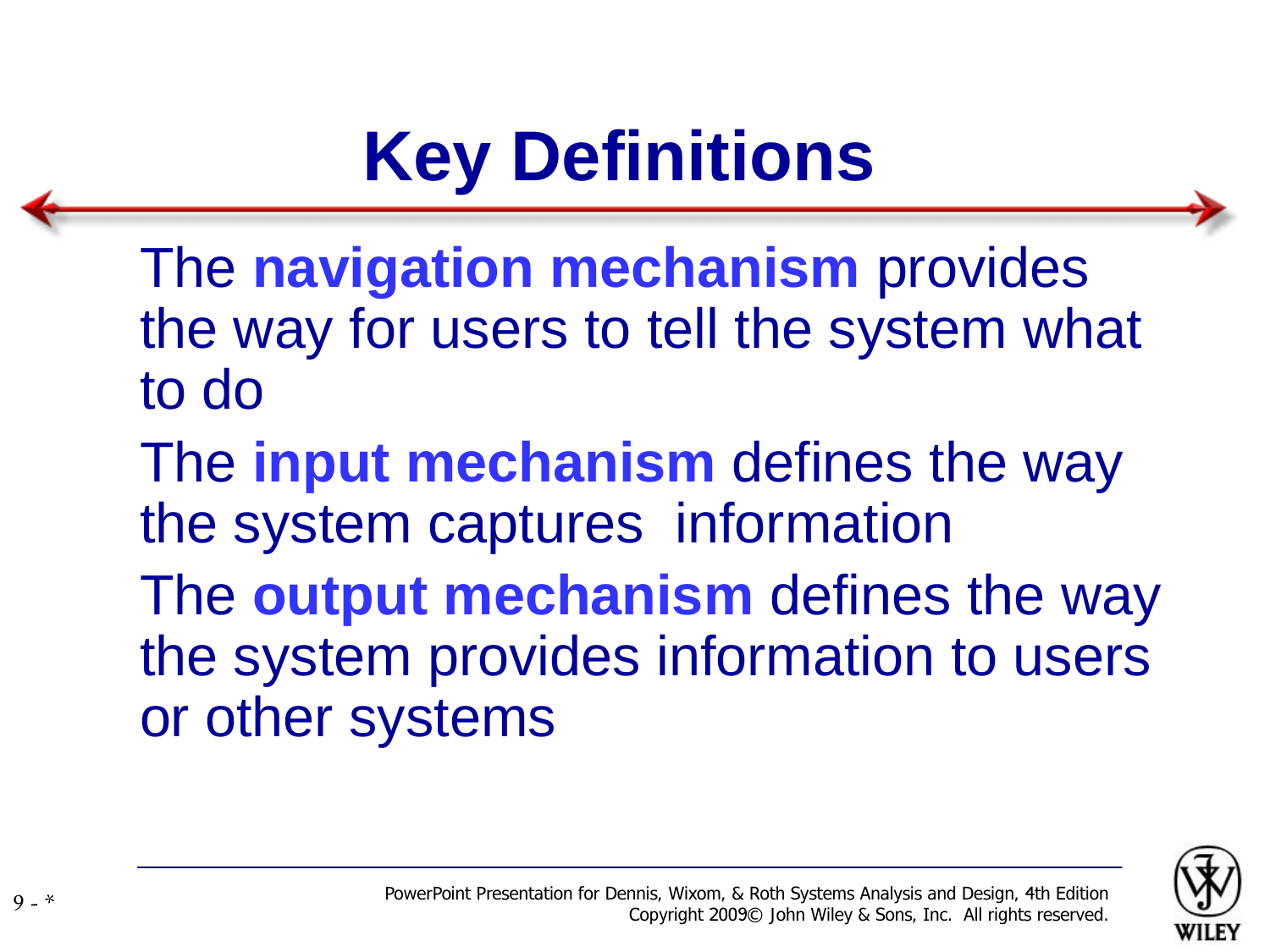

Key Definitions
The navigation mechanism provides the way for users to tell the system what to do
The input mechanism defines the way the system captures  information
The output mechanism defines the way the system provides information to users or other systems
PowerPoint Presentation for Dennis, Wixom, & Roth Systems Analysis and Design, 4th Edition
Copyright 2009© John Wiley & Sons, Inc.  All rights reserved.
9 - *